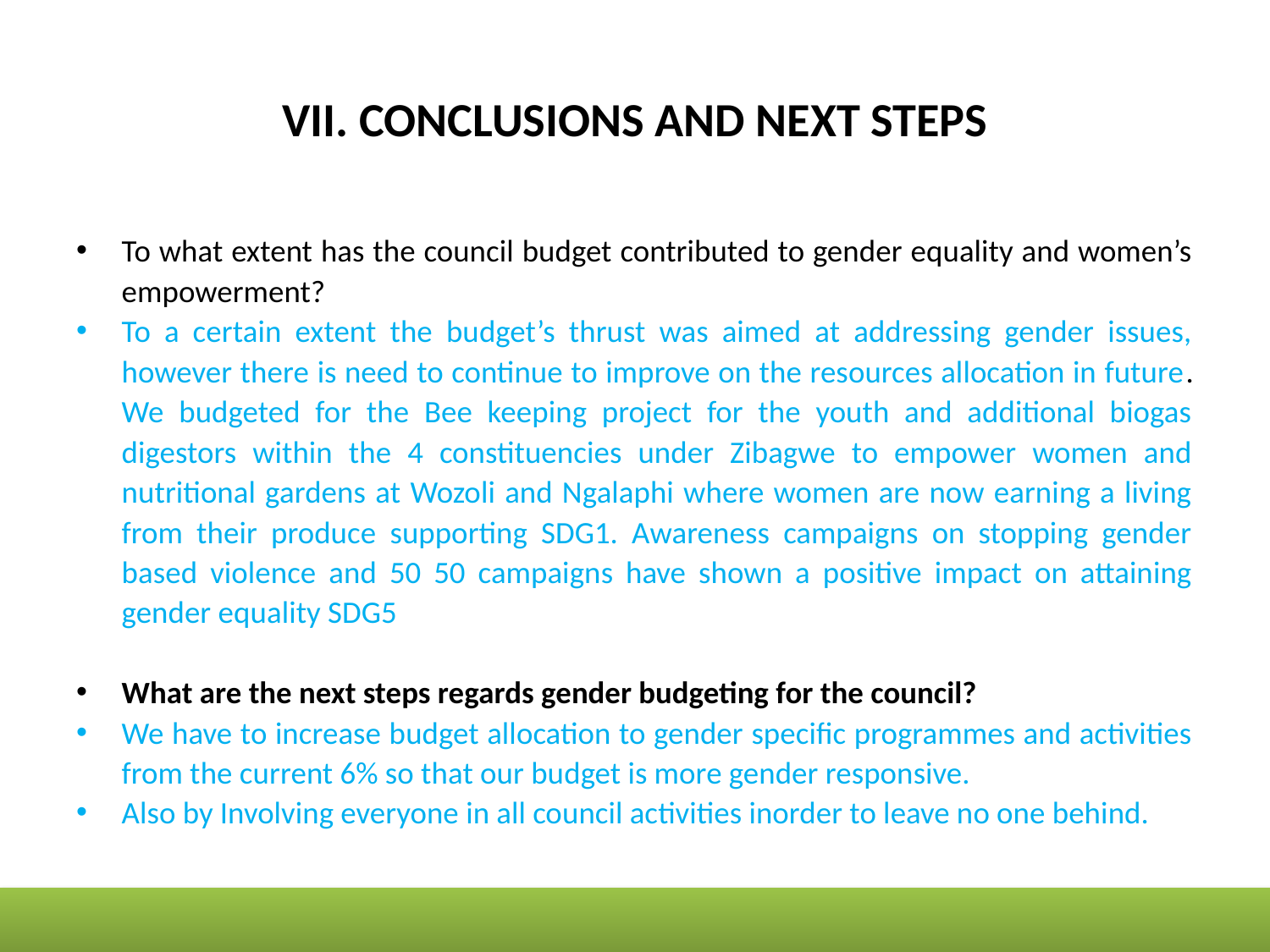

# VII. CONCLUSIONS AND NEXT STEPS
To what extent has the council budget contributed to gender equality and women’s empowerment?
To a certain extent the budget’s thrust was aimed at addressing gender issues, however there is need to continue to improve on the resources allocation in future. We budgeted for the Bee keeping project for the youth and additional biogas digestors within the 4 constituencies under Zibagwe to empower women and nutritional gardens at Wozoli and Ngalaphi where women are now earning a living from their produce supporting SDG1. Awareness campaigns on stopping gender based violence and 50 50 campaigns have shown a positive impact on attaining gender equality SDG5

What are the next steps regards gender budgeting for the council?
We have to increase budget allocation to gender specific programmes and activities from the current 6% so that our budget is more gender responsive.
Also by Involving everyone in all council activities inorder to leave no one behind.